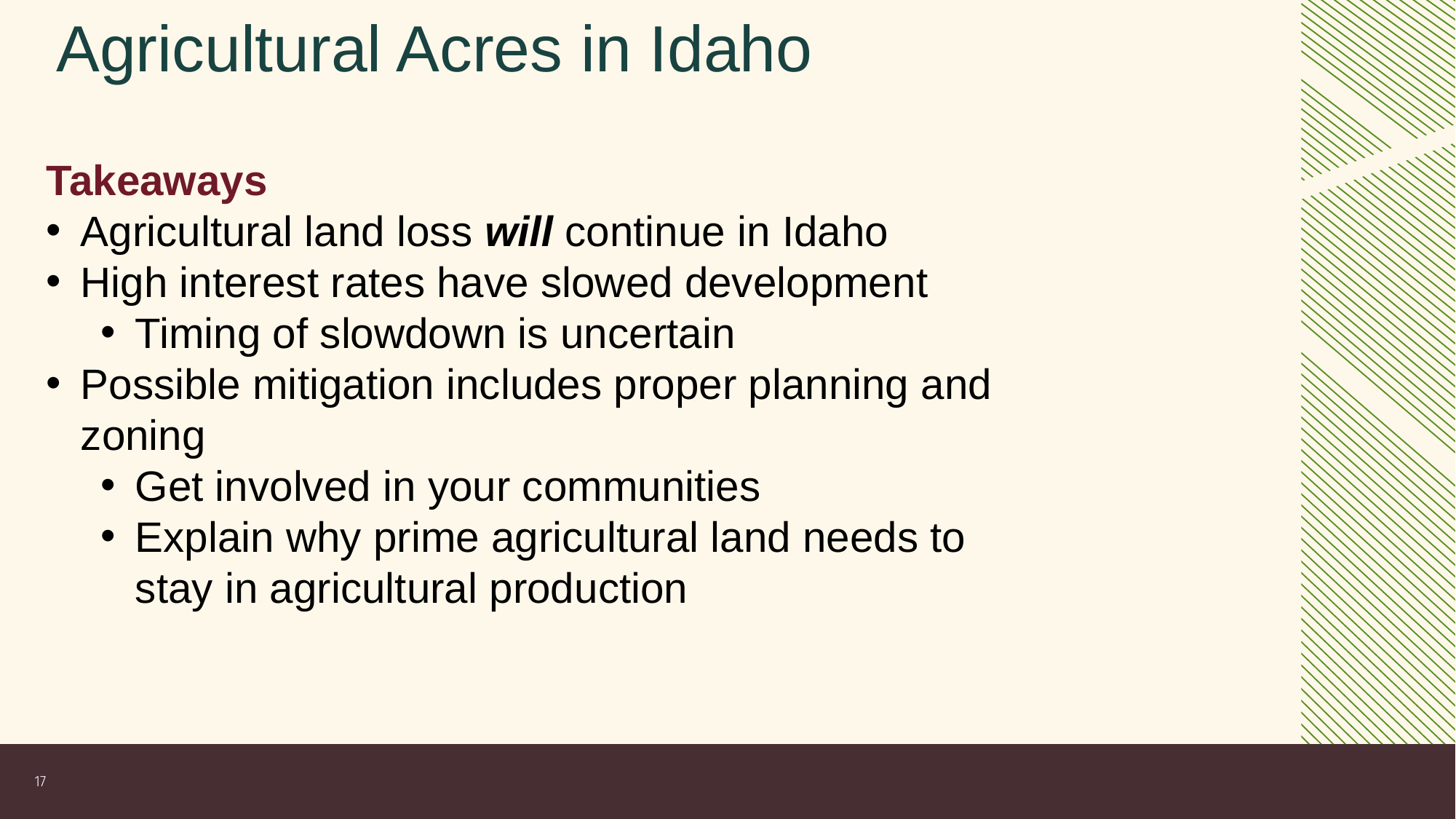

Agricultural Acres in Idaho
Takeaways
Agricultural land loss will continue in Idaho
High interest rates have slowed development
Timing of slowdown is uncertain
Possible mitigation includes proper planning and zoning
Get involved in your communities
Explain why prime agricultural land needs to stay in agricultural production

17